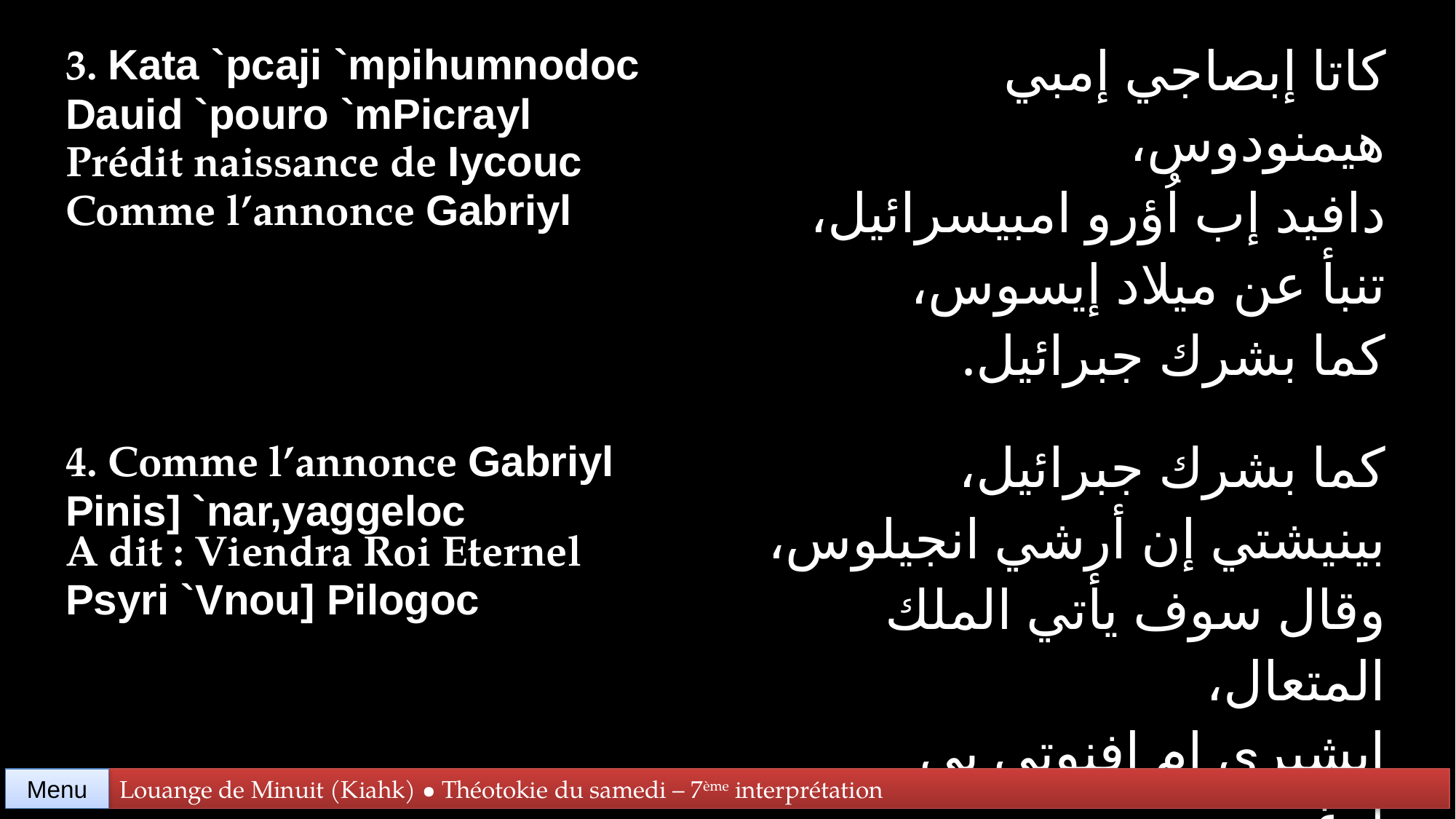

| 3. Kata `pcaji `mpihumnodoc Dauid `pouro `mPicrayl Prédit naissance de Iycouc Comme l’annonce Gabriyl | كاتا إبصاجي إمبي هيمنودوس، دافيد إب اُؤرو امبيسرائيل، تنبأ عن ميلاد إيسوس، كما بشرك جبرائيل. |
| --- | --- |
| 4. Comme l’annonce Gabriyl Pinis] `nar,yaggeloc A dit : Viendra Roi Eternel Psyri `Vnou] Pilogoc | كما بشرك جبرائيل، بينيشتي إن أرشي انجيلوس، وقال سوف يأتي الملك المتعال، إبشيري إم افنوتي بي لوغوس. |
Menu
Louange de Minuit (Kiahk) • Théotokie du samedi – 7ème interprétation